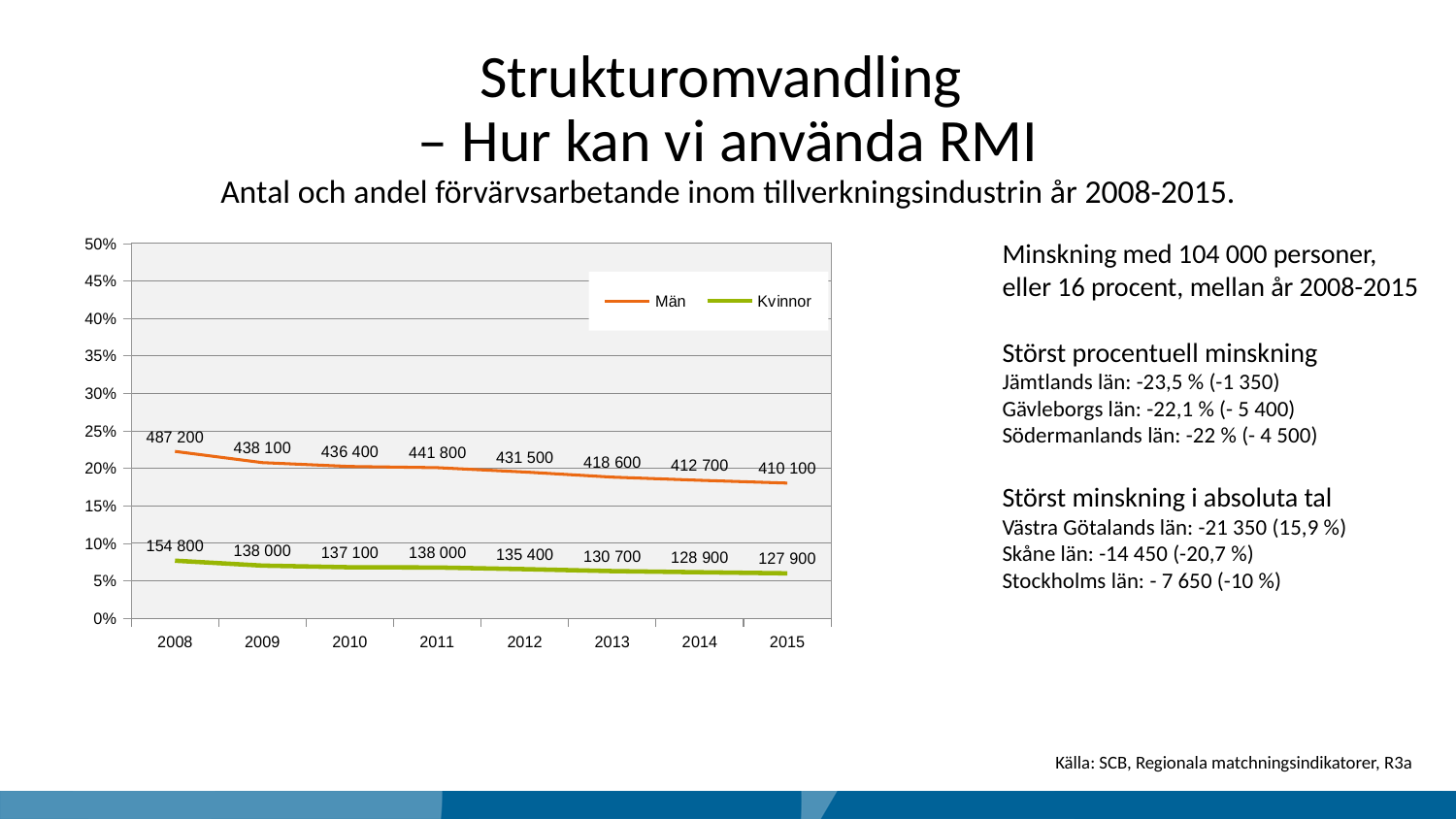

# Strukturomvandling – Hur kan vi använda RMI Antal och andel förvärvsarbetande inom tillverkningsindustrin år 2008-2015.

### Chart

| Category |  |  |
|---|---|---|
| 2008 | 0.2224876700717166 | 0.0767874812454276 |
| 2009 | 0.20754941348140007 | 0.07020286684557954 |
| 2010 | 0.20238799767730492 | 0.06796898904956188 |
| 2011 | 0.20079077609674736 | 0.06770629737623629 |
| 2012 | 0.19503828060267145 | 0.06548201745052139 |
| 2013 | 0.18823220988266656 | 0.0628332221391203 |
| 2014 | 0.18399854464125676 | 0.06131203591205541 |
| 2015 | 0.18022111121658632 | 0.059854494105228584 |
Minskning med 104 000 personer, eller 16 procent, mellan år 2008-2015

Störst procentuell minskning
Jämtlands län: -23,5 % (-1 350)
Gävleborgs län: -22,1 % (- 5 400)
Södermanlands län: -22 % (- 4 500)

Störst minskning i absoluta tal
Västra Götalands län: -21 350 (15,9 %)
Skåne län: -14 450 (-20,7 %)
Stockholms län: - 7 650 (-10 %)
Källa: SCB, Regionala matchningsindikatorer, R3a